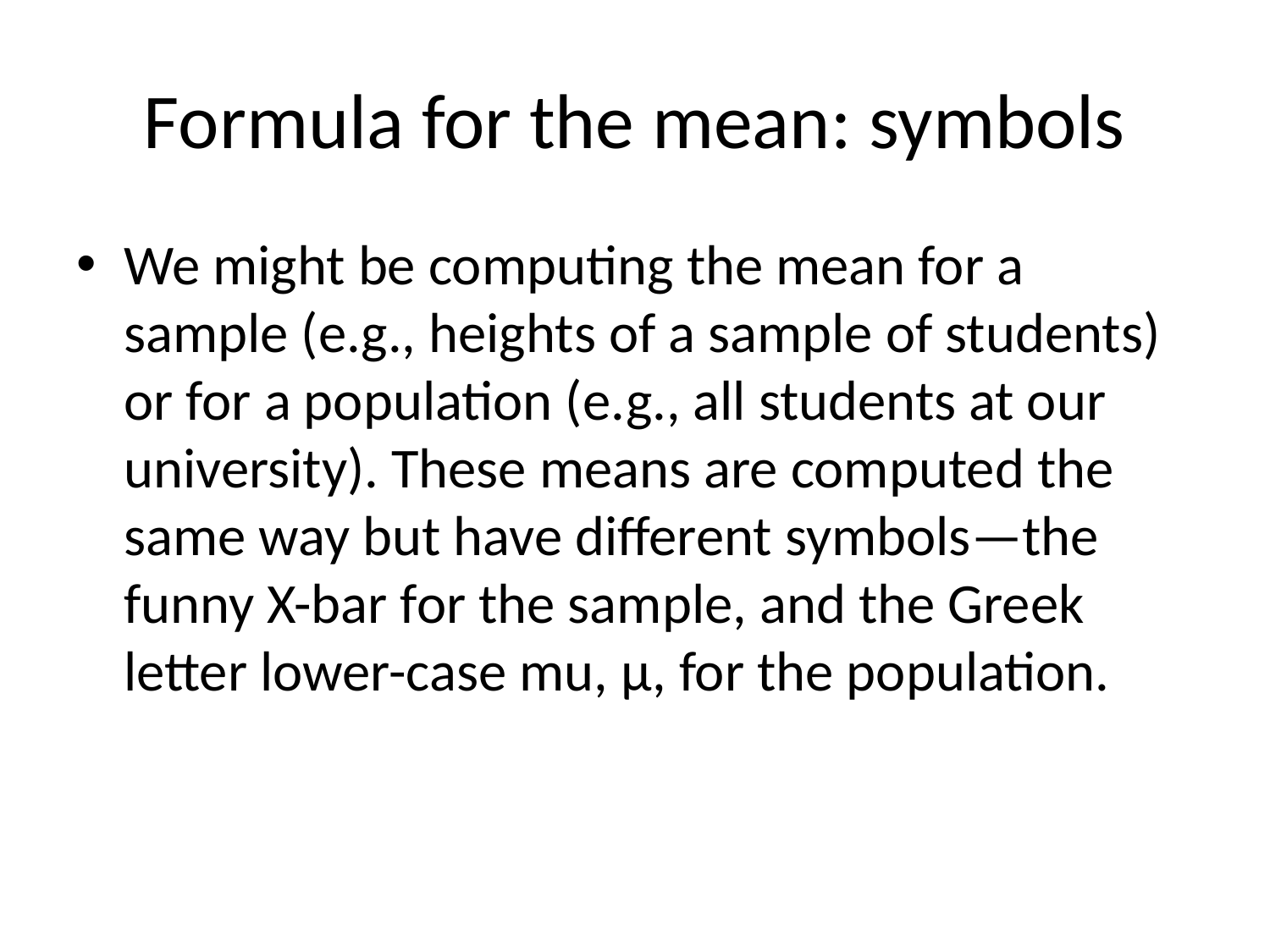

# Formula for the mean: symbols
We might be computing the mean for a sample (e.g., heights of a sample of students) or for a population (e.g., all students at our university). These means are computed the same way but have different symbols—the funny X-bar for the sample, and the Greek letter lower-case mu, μ, for the population.